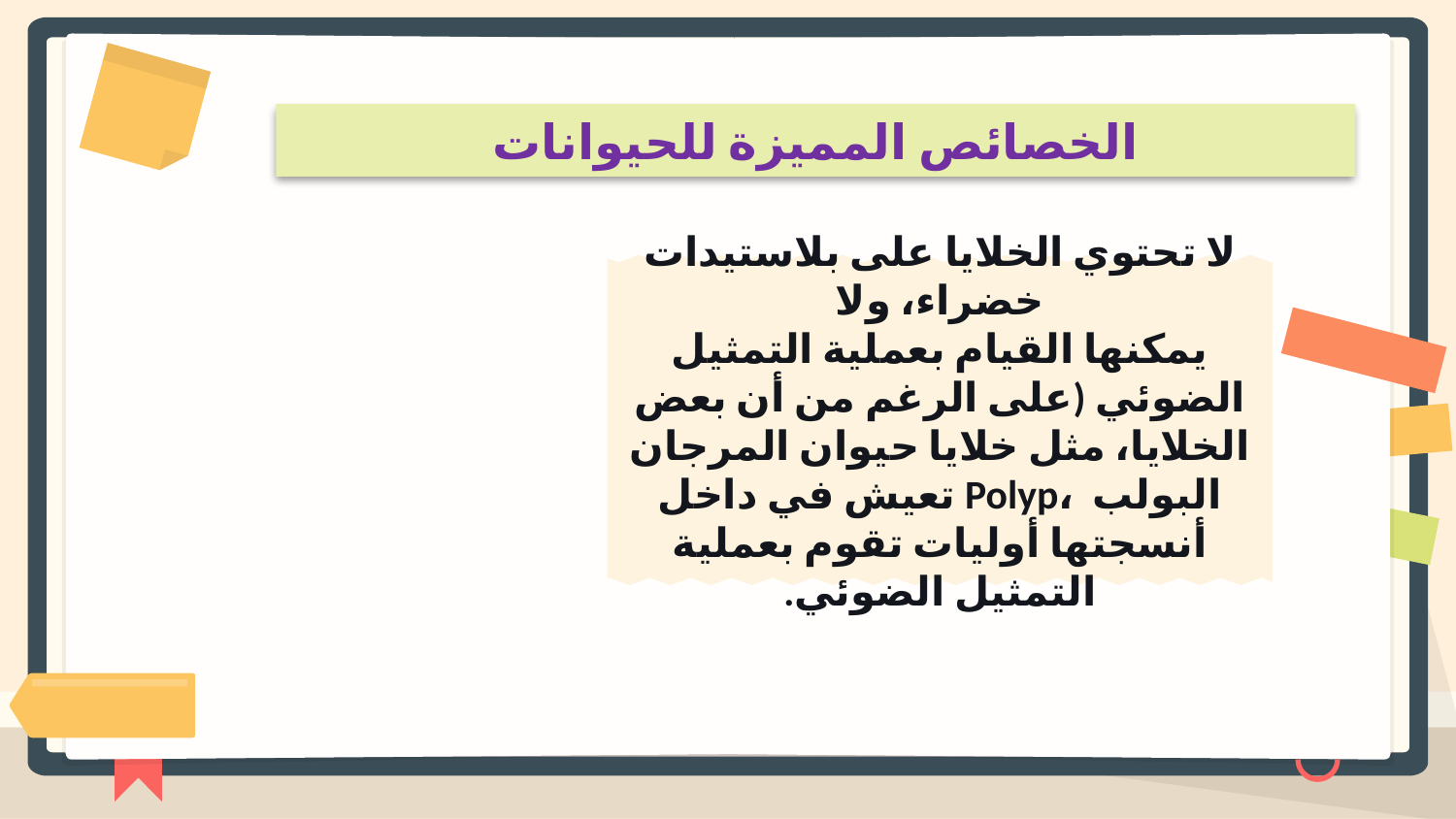

الخصائص المميزة للحيوانات
لا تحتوي الخلايا على بلاستيدات خضراء، ولا
يمكنها القيام بعملية التمثيل الضوئي (على الرغم من أن بعض الخلايا، مثل خلايا حيوان المرجان البولب  ،Polyp تعيش في داخل أنسجتها أوليات تقوم بعملية التمثيل الضوئي.